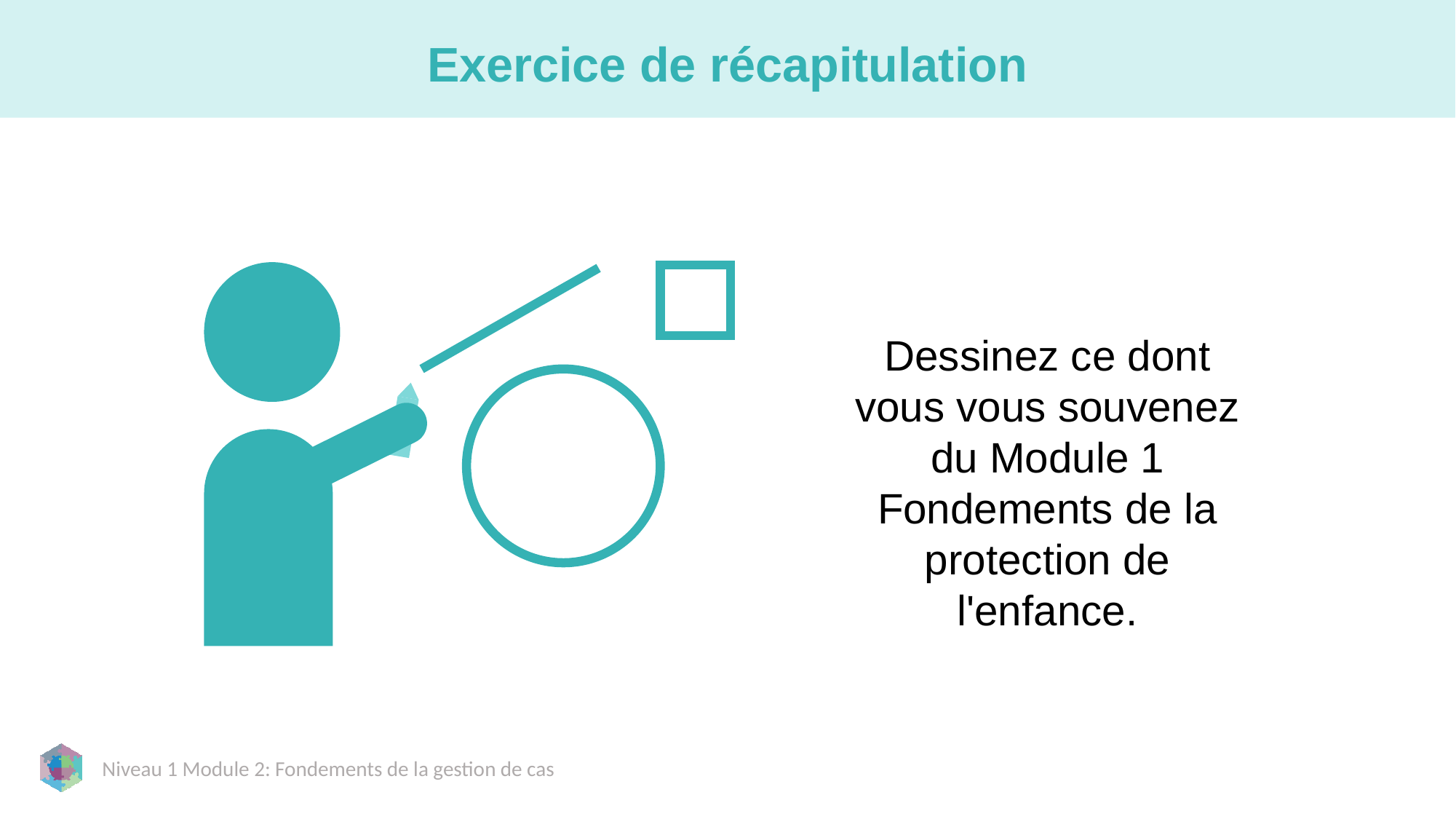

# Exercice de récapitulation

Dessinez ce dont vous vous souvenez du Module 1 Fondements de la protection de l'enfance.